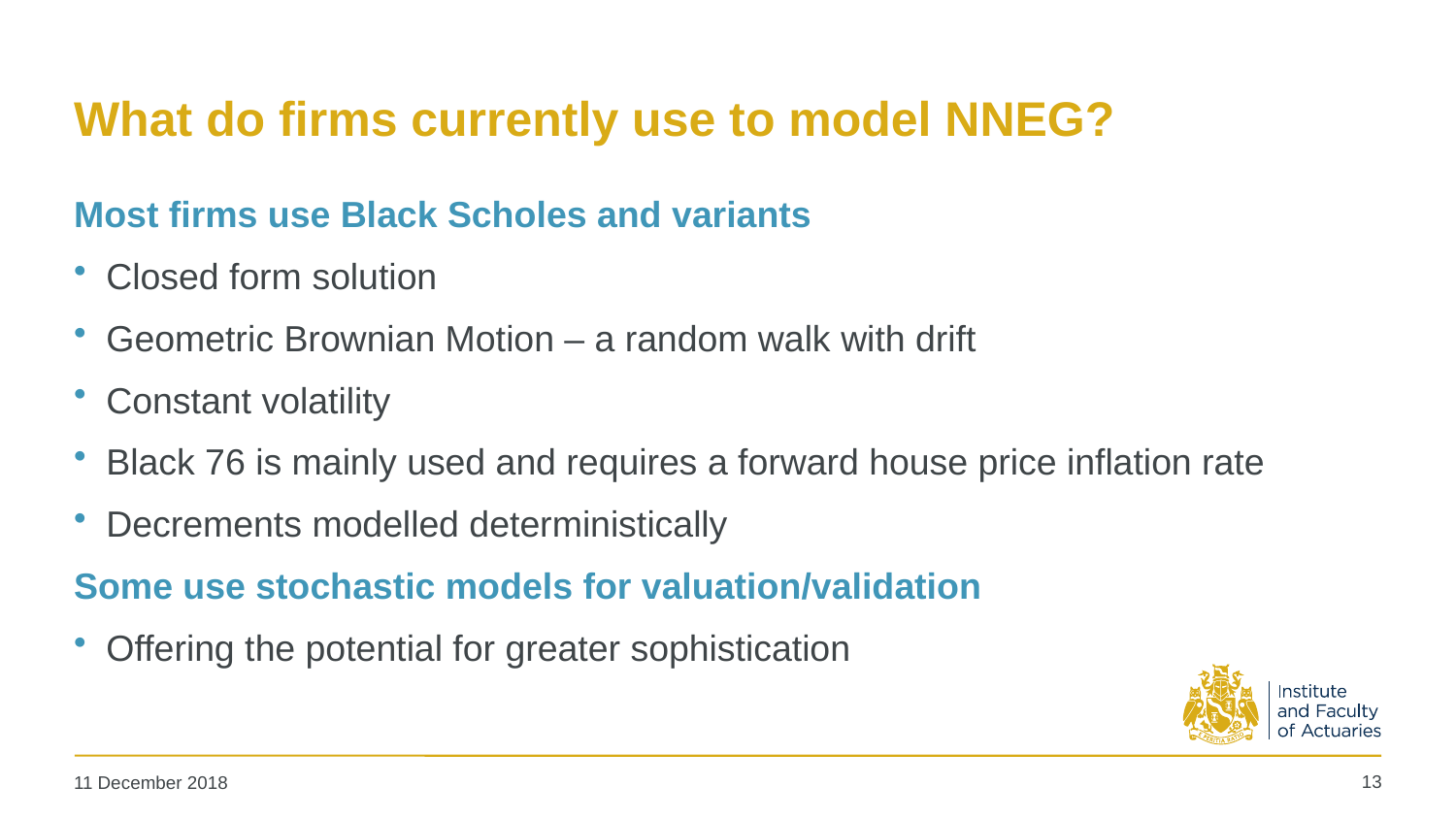

# What do firms currently use to model NNEG?
Most firms use Black Scholes and variants
Closed form solution
Geometric Brownian Motion – a random walk with drift
Constant volatility
Black 76 is mainly used and requires a forward house price inflation rate
Decrements modelled deterministically
Some use stochastic models for valuation/validation
Offering the potential for greater sophistication
13
11 December 2018